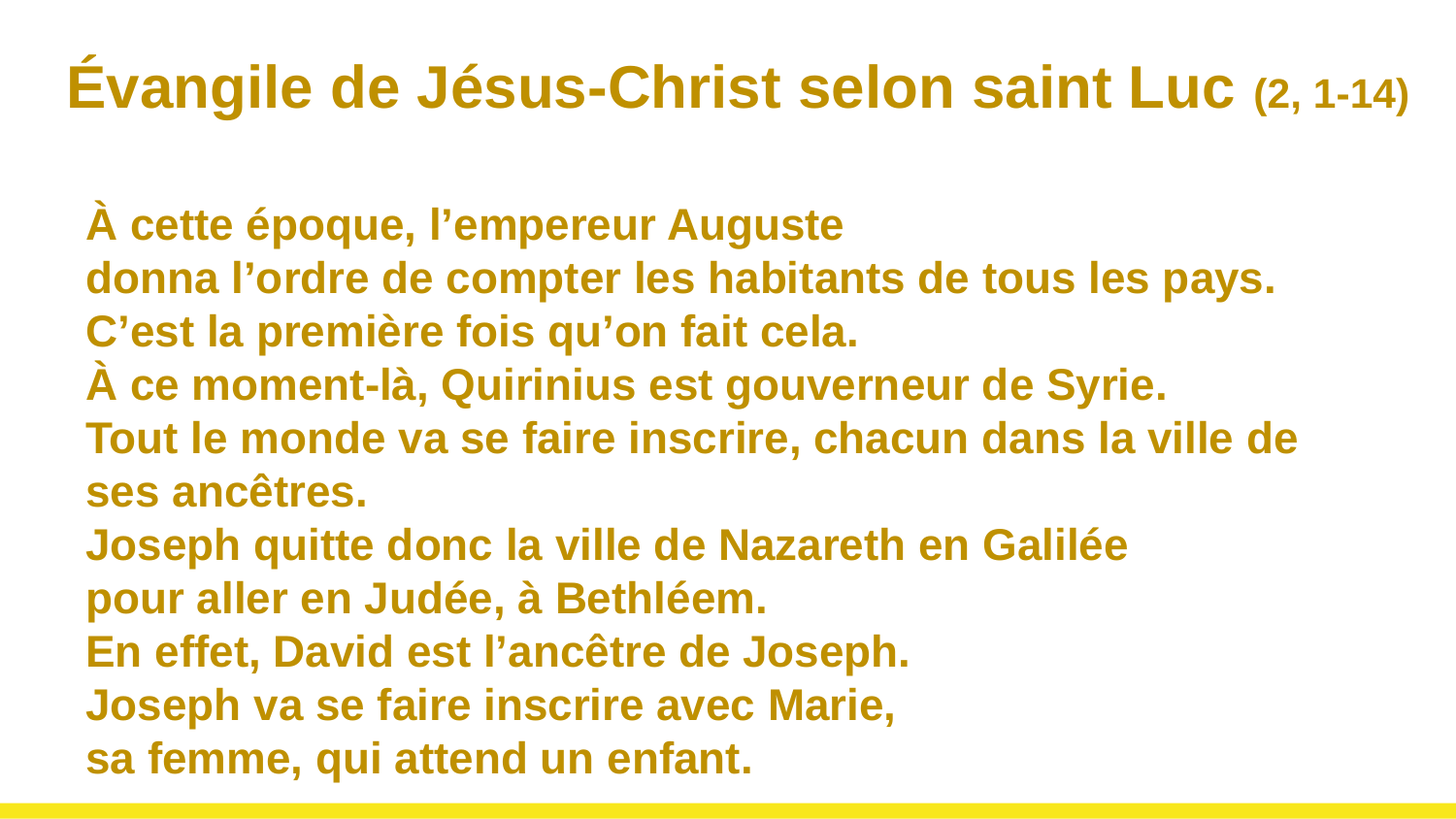

# Évangile de Jésus-Christ selon saint Luc (2, 1-14)
À cette époque, l’empereur Auguste
donna l’ordre de compter les habitants de tous les pays.
C’est la première fois qu’on fait cela.
À ce moment-là, Quirinius est gouverneur de Syrie.
Tout le monde va se faire inscrire, chacun dans la ville de ses ancêtres.
Joseph quitte donc la ville de Nazareth en Galilée
pour aller en Judée, à Bethléem.
En effet, David est l’ancêtre de Joseph.
Joseph va se faire inscrire avec Marie,
sa femme, qui attend un enfant.